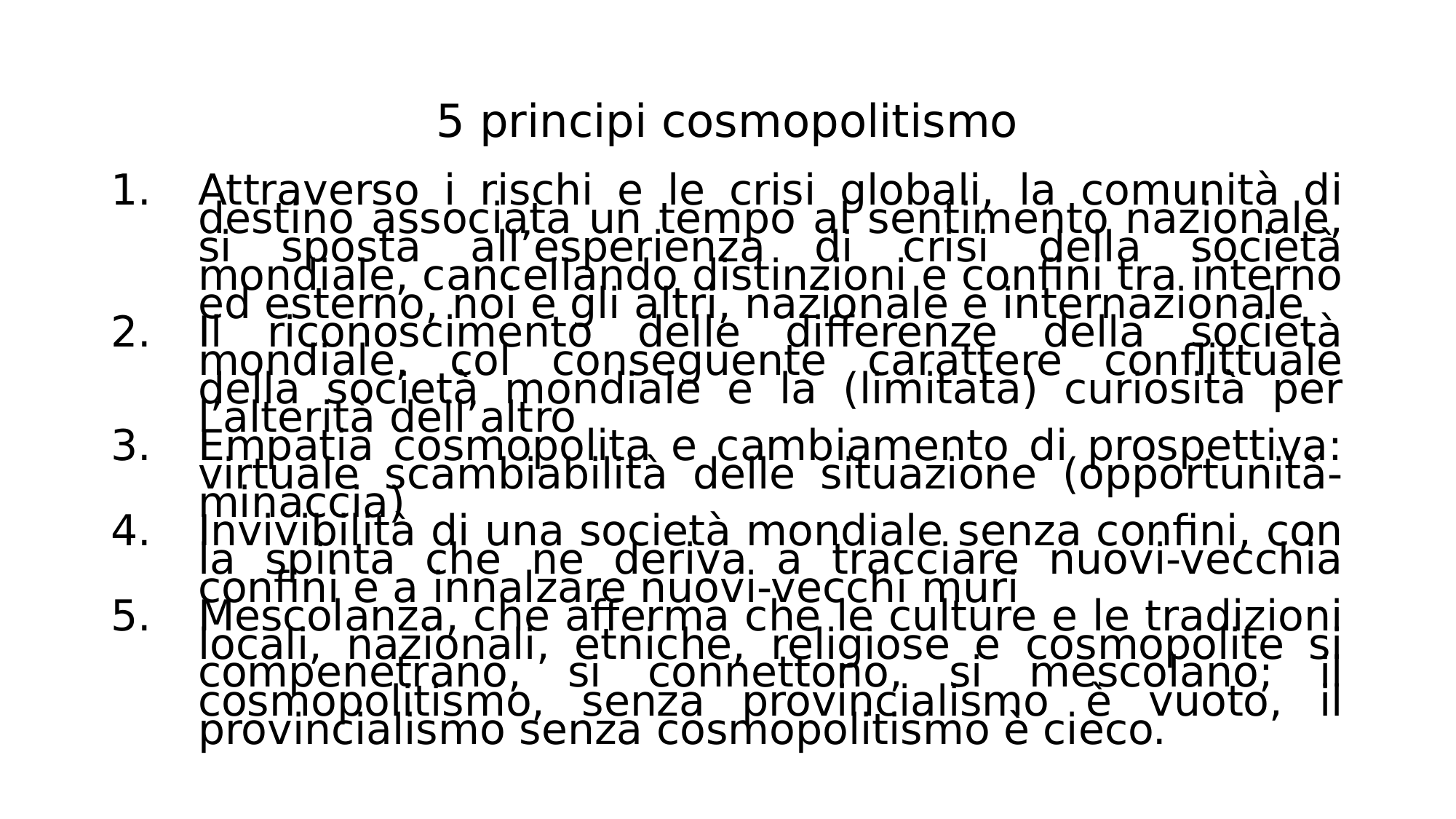

# 5 principi cosmopolitismo
Attraverso i rischi e le crisi globali, la comunità di destino associata un tempo al sentimento nazionale, si sposta all’esperienza di crisi della società mondiale, cancellando distinzioni e confini tra interno ed esterno, noi e gli altri, nazionale e internazionale
Il riconoscimento delle differenze della società mondiale, col conseguente carattere conflittuale della società mondiale e la (limitata) curiosità per l’alterità dell’altro
Empatia cosmopolita e cambiamento di prospettiva: virtuale scambiabilità delle situazione (opportunità-minaccia)
Invivibilità di una società mondiale senza confini, con la spinta che ne deriva a tracciare nuovi-vecchia confini e a innalzare nuovi-vecchi muri
Mescolanza, che afferma che le culture e le tradizioni locali, nazionali, etniche, religiose e cosmopolite si compenetrano, si connettono, si mescolano; il cosmopolitismo, senza provincialismo è vuoto, il provincialismo senza cosmopolitismo è cieco.